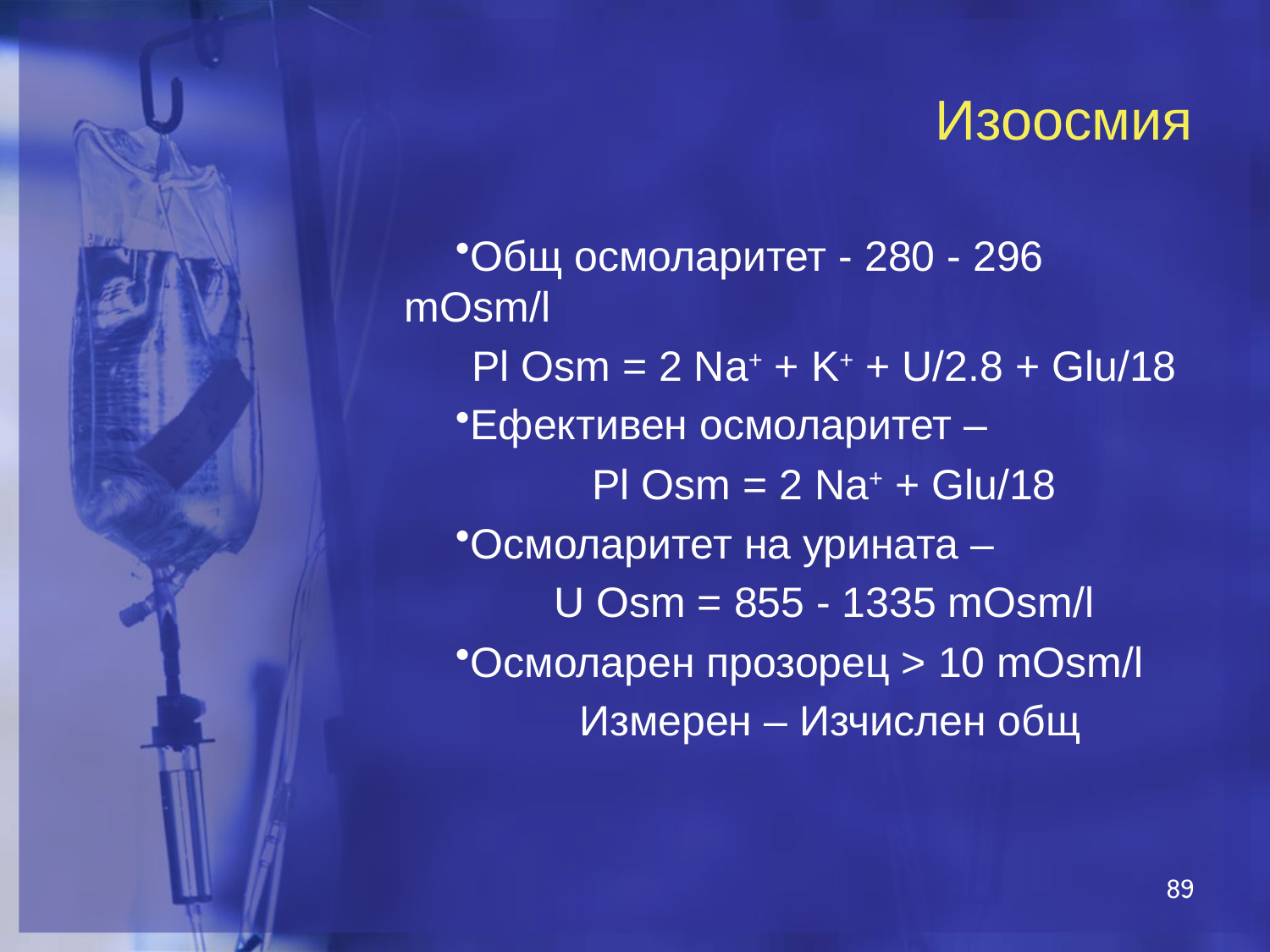

# Изоосмия
Общ осмоларитет - 280 - 296 mOsm/l
Pl Osm = 2 Na+ + K+ + U/2.8 + Glu/18
Ефективен осмоларитет –
Pl Osm = 2 Na+ + Glu/18
Осмоларитет на урината –
U Osm = 855 - 1335 mOsm/l
Осмоларен прозорец > 10 mOsm/l
 Измерен – Изчислен общ
89